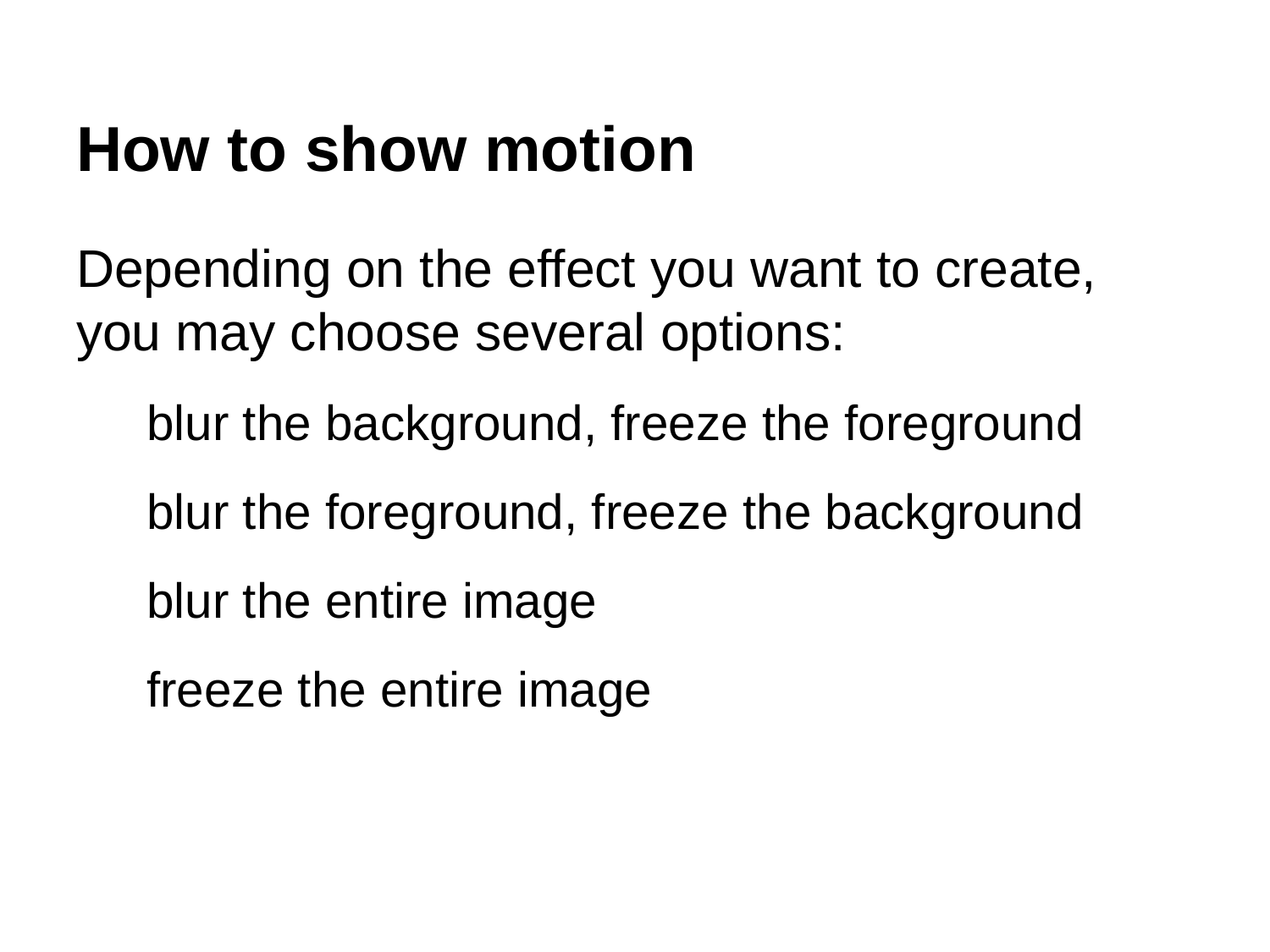

# How to show motion
Depending on the effect you want to create, you may choose several options:
blur the background, freeze the foreground
blur the foreground, freeze the background
blur the entire image
freeze the entire image